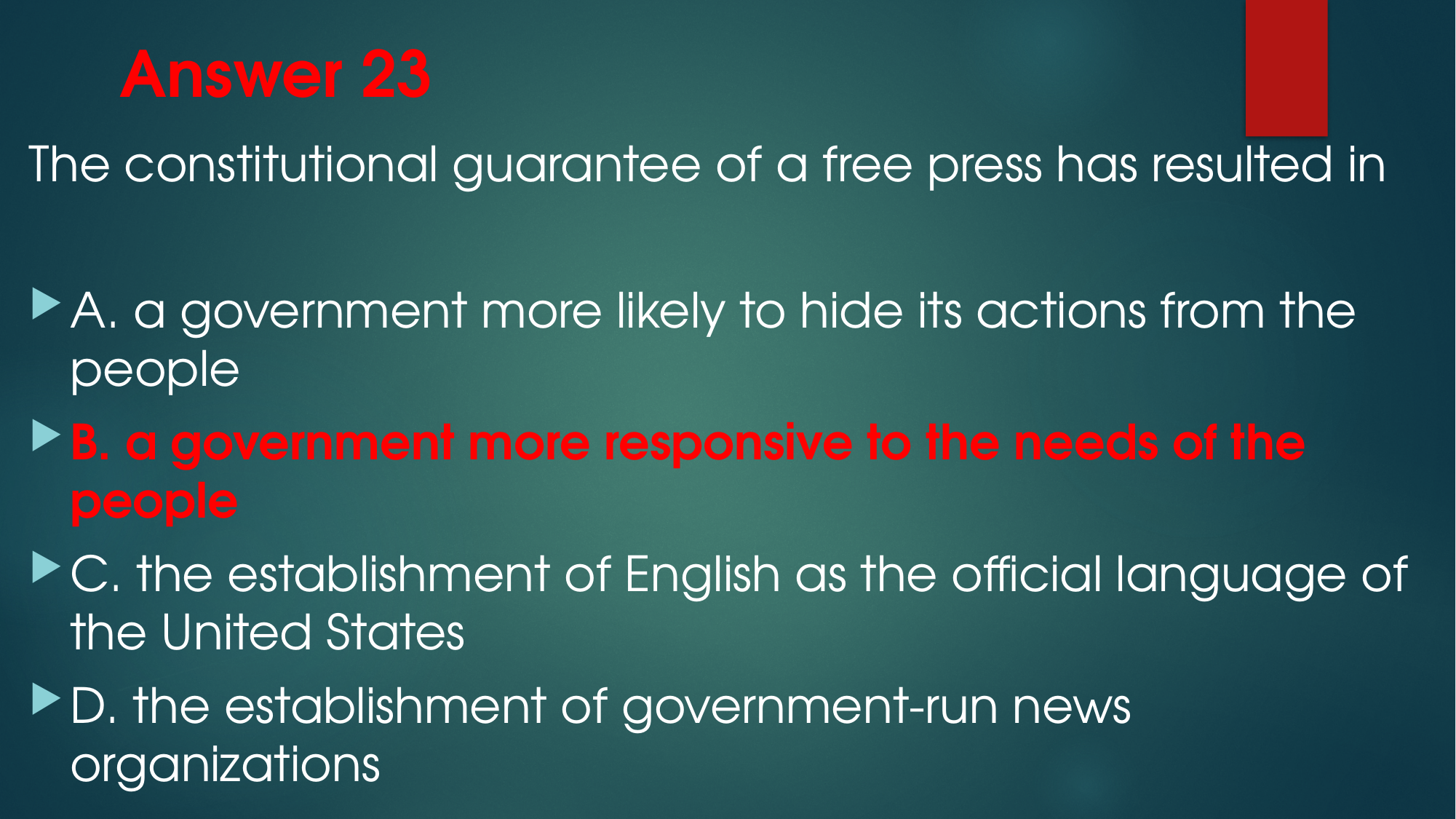

# Answer 23
The constitutional guarantee of a free press has resulted in

A. a government more likely to hide its actions from the people
B. a government more responsive to the needs of the people
C. the establishment of English as the official language of the United States
D. the establishment of government-run news organizations